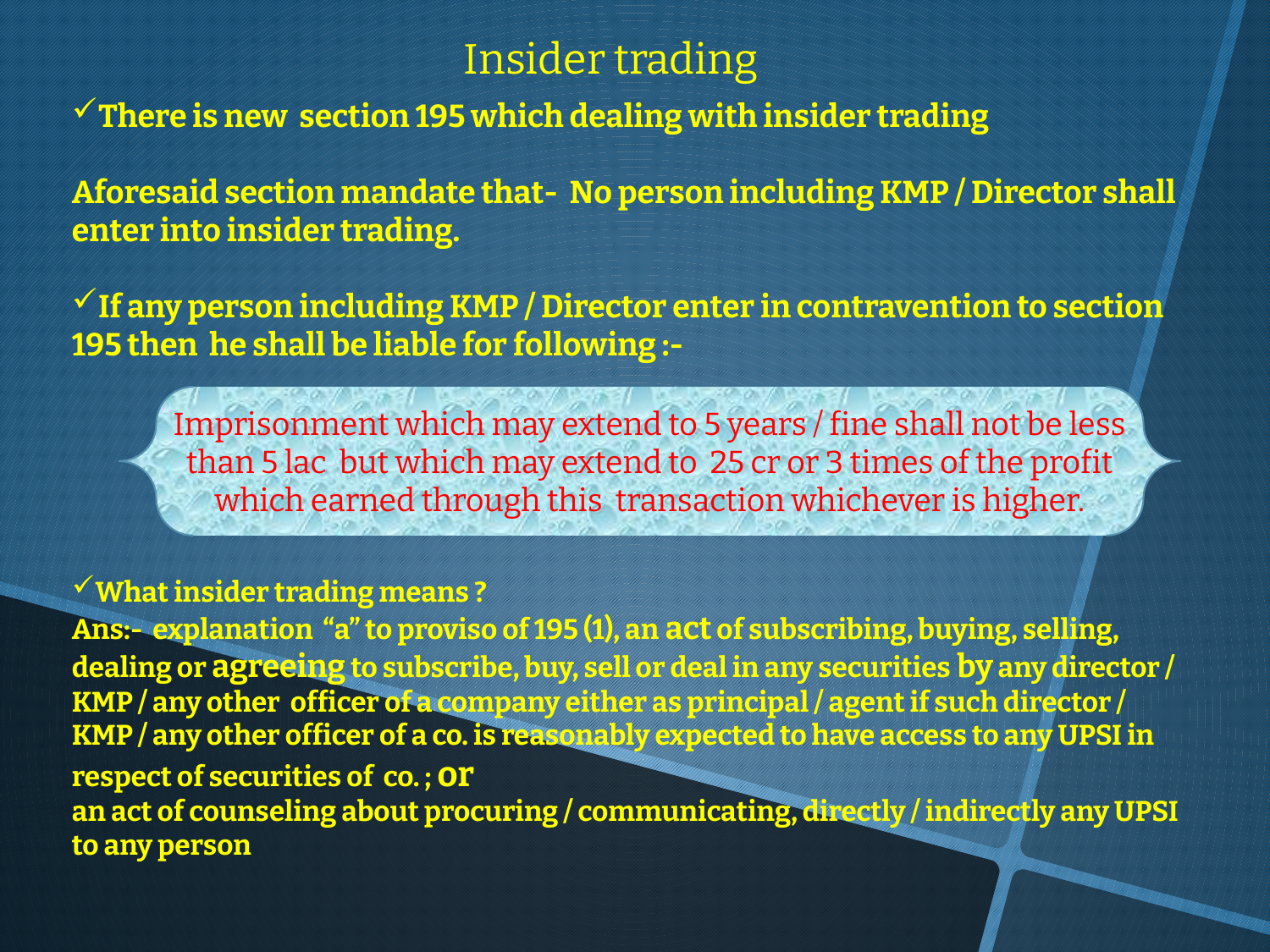

Insider trading
There is new  section 195 which dealing with insider trading

Aforesaid section mandate that-  No person including KMP / Director shall enter into insider trading.

If any person including KMP / Director enter in contravention to section 195 then  he shall be liable for following :-

What insider trading means ?
Ans:-  explanation  “a” to proviso of 195 (1), an act of subscribing, buying, selling, dealing or agreeing to subscribe, buy, sell or deal in any securities by any director / KMP / any other  officer of a company either as principal / agent if such director / KMP / any other officer of a co. is reasonably expected to have access to any UPSI in respect of securities of  co. ; or
an act of counseling about procuring / communicating, directly / indirectly any UPSI to any person

Imprisonment which may extend to 5 years / fine shall not be less than 5 lac  but which may extend to  25 cr or 3 times of the profit which earned through this  transaction whichever is higher.